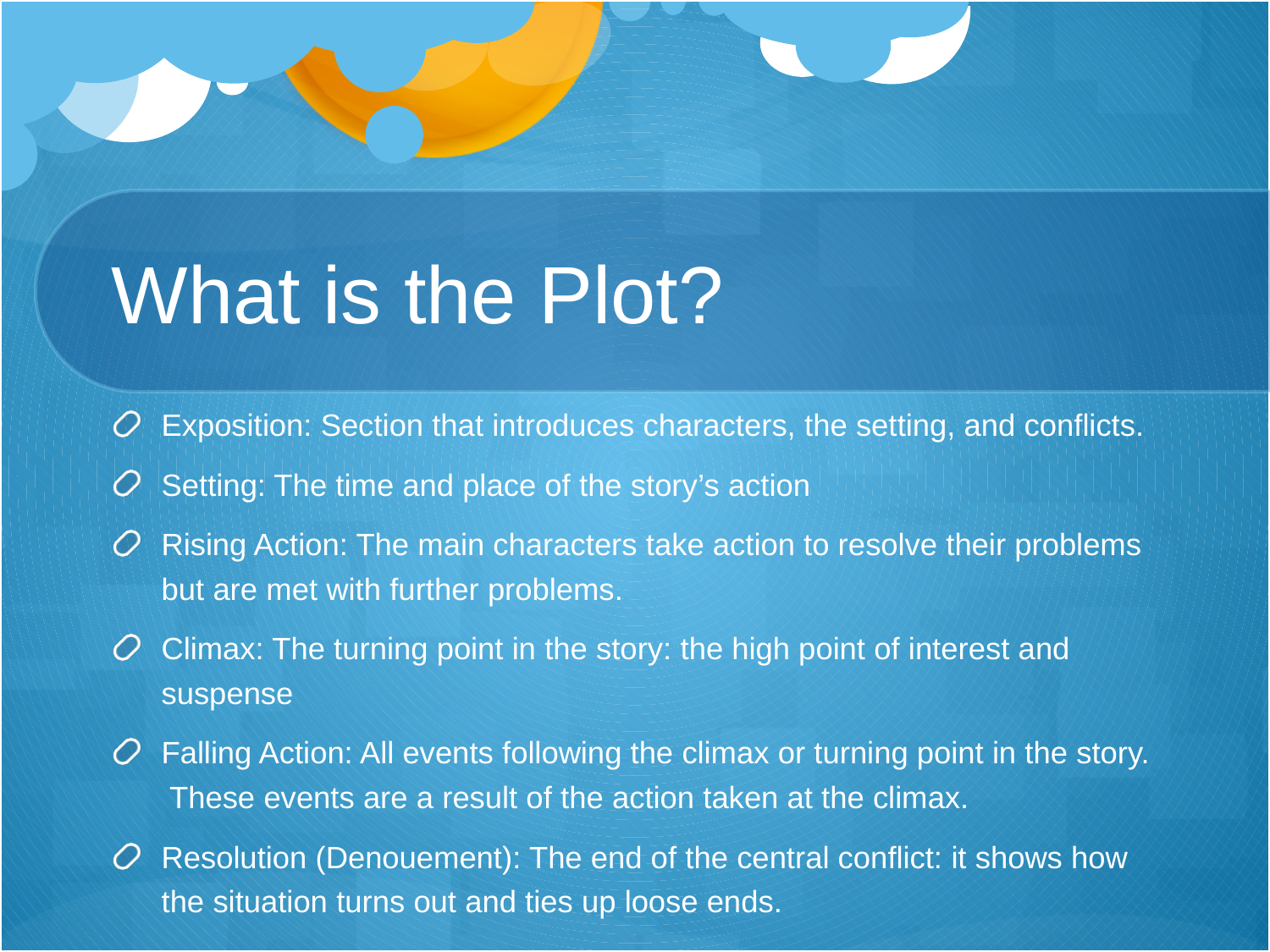

# What is the Plot?
Exposition: Section that introduces characters, the setting, and conflicts.
Setting: The time and place of the story’s action
Rising Action: The main characters take action to resolve their problems but are met with further problems.
Climax: The turning point in the story: the high point of interest and suspense
Falling Action: All events following the climax or turning point in the story.  These events are a result of the action taken at the climax.
Resolution (Denouement): The end of the central conflict: it shows how the situation turns out and ties up loose ends.